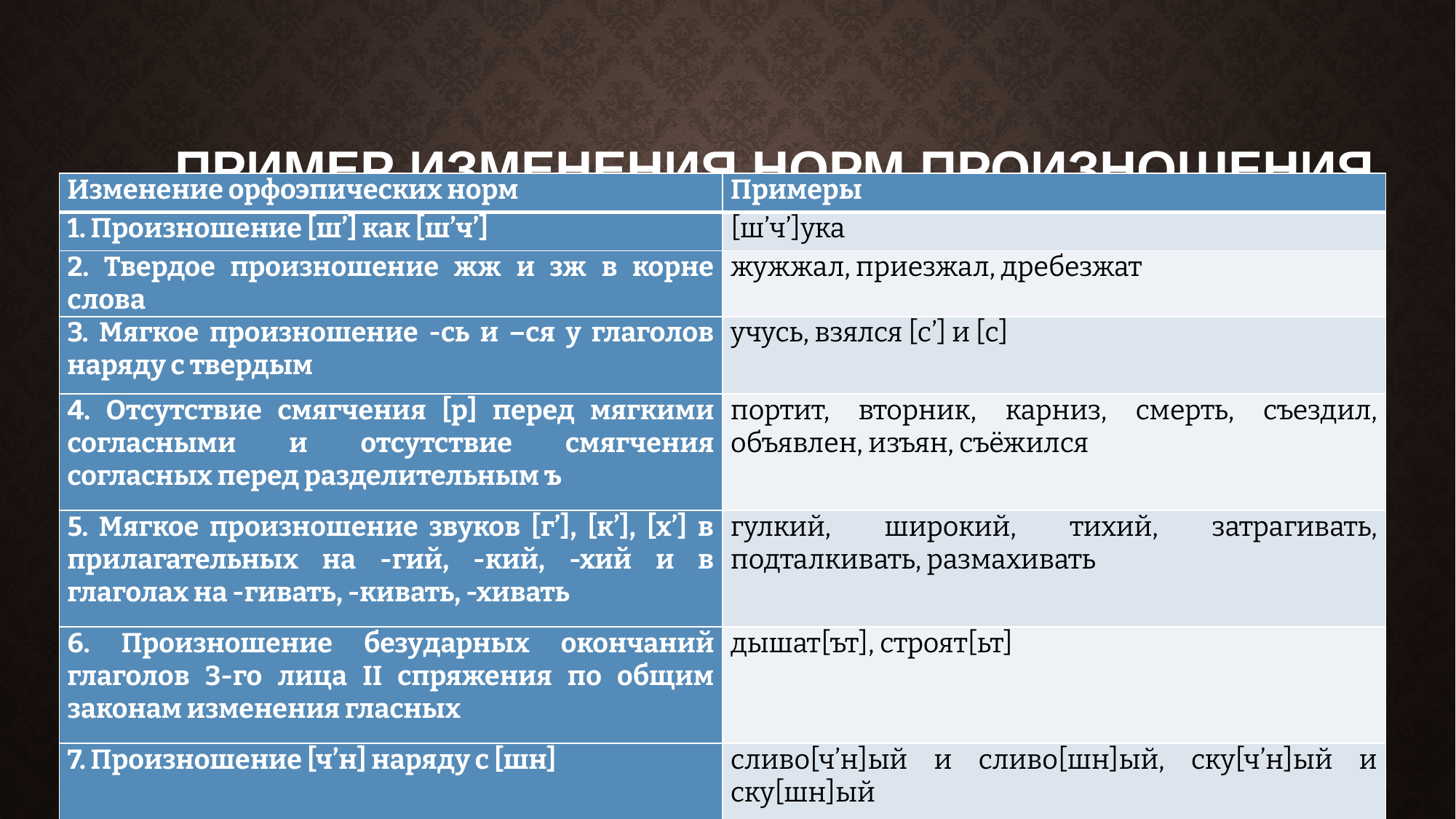

# Пример изменения норм произношения
| Изменение орфоэпических норм | Примеры |
| --- | --- |
| 1. Произношение [ш’] как [ш’ч’] | [ш’ч’]ука |
| 2. Твердое произношение жж и зж в корне слова | жужжал, приезжал, дребезжат |
| 3. Мягкое произношение -сь и –ся у глаголов наряду с твердым | учусь, взялся [с’] и [с] |
| 4. Отсутствие смягчения [р] перед мягкими согласными и отсутствие смягчения согласных перед разделительным ъ | портит, вторник, карниз, смерть, съездил, объявлен, изъян, съёжился |
| 5. Мягкое произношение звуков [г’], [к’], [х’] в прилагательных на -гий, -кий, -хий и в глаголах на -гивать, -кивать, -хивать | гулкий, широкий, тихий, затрагивать, подталкивать, размахивать |
| 6. Произношение безударных окончаний глаголов 3-го лица II спряжения по общим законам изменения гласных | дышат[ът], строят[ьт] |
| 7. Произношение [ч’н] наряду с [шн] | сливо[ч’н]ый и сливо[шн]ый, ску[ч’н]ый и ску[шн]ый |